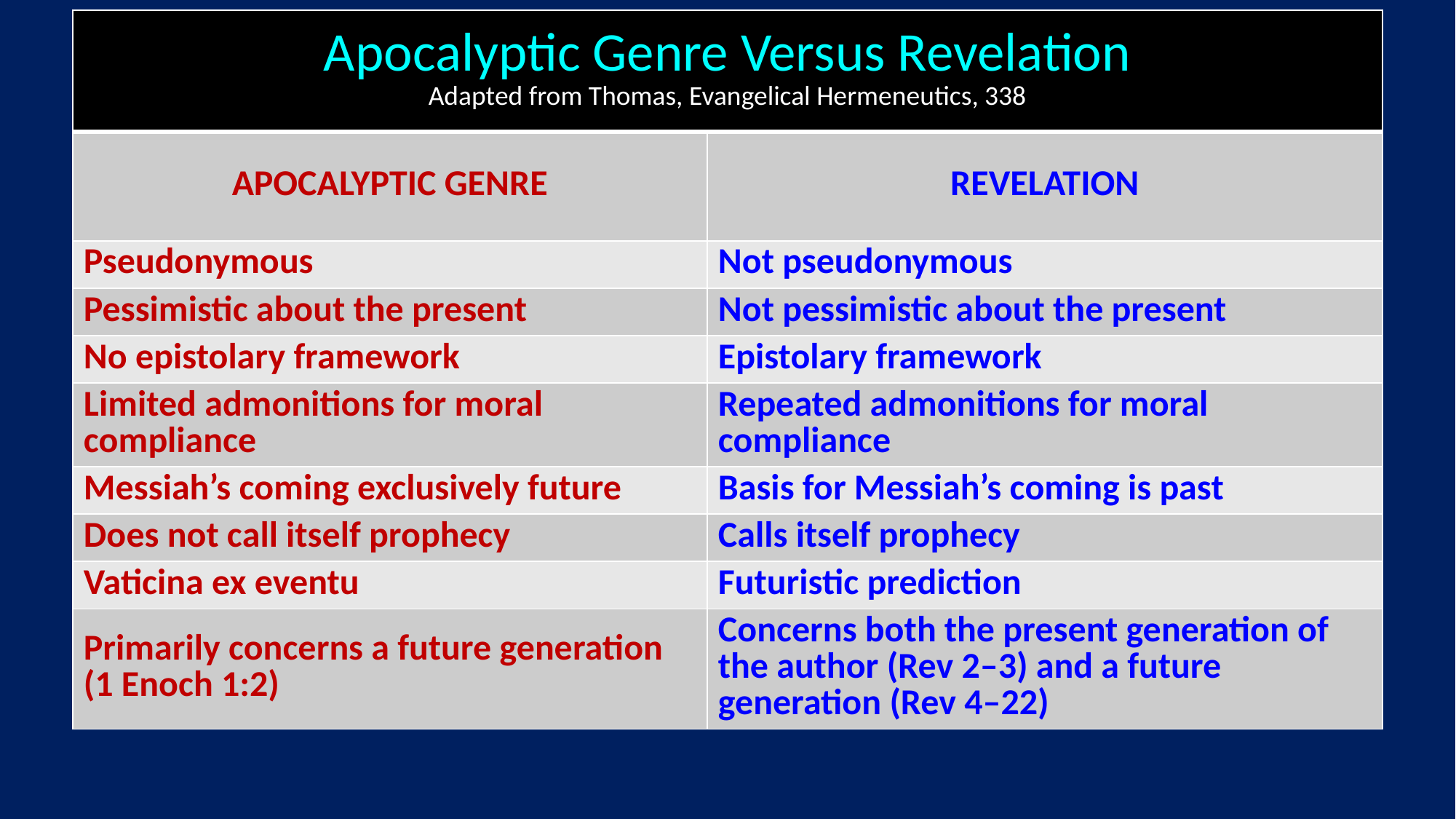

| Apocalyptic Genre Versus Revelation Adapted from Thomas, Evangelical Hermeneutics, 338 |  |
| --- | --- |
| APOCALYPTIC GENRE | REVELATION |
| Pseudonymous | Not pseudonymous |
| Pessimistic about the present | Not pessimistic about the present |
| No epistolary framework | Epistolary framework |
| Limited admonitions for moral compliance | Repeated admonitions for moral compliance |
| Messiah’s coming exclusively future | Basis for Messiah’s coming is past |
| Does not call itself prophecy | Calls itself prophecy |
| Vaticina ex eventu | Futuristic prediction |
| Primarily concerns a future generation (1 Enoch 1:2) | Concerns both the present generation of the author (Rev 2–3) and a future generation (Rev 4–22) |